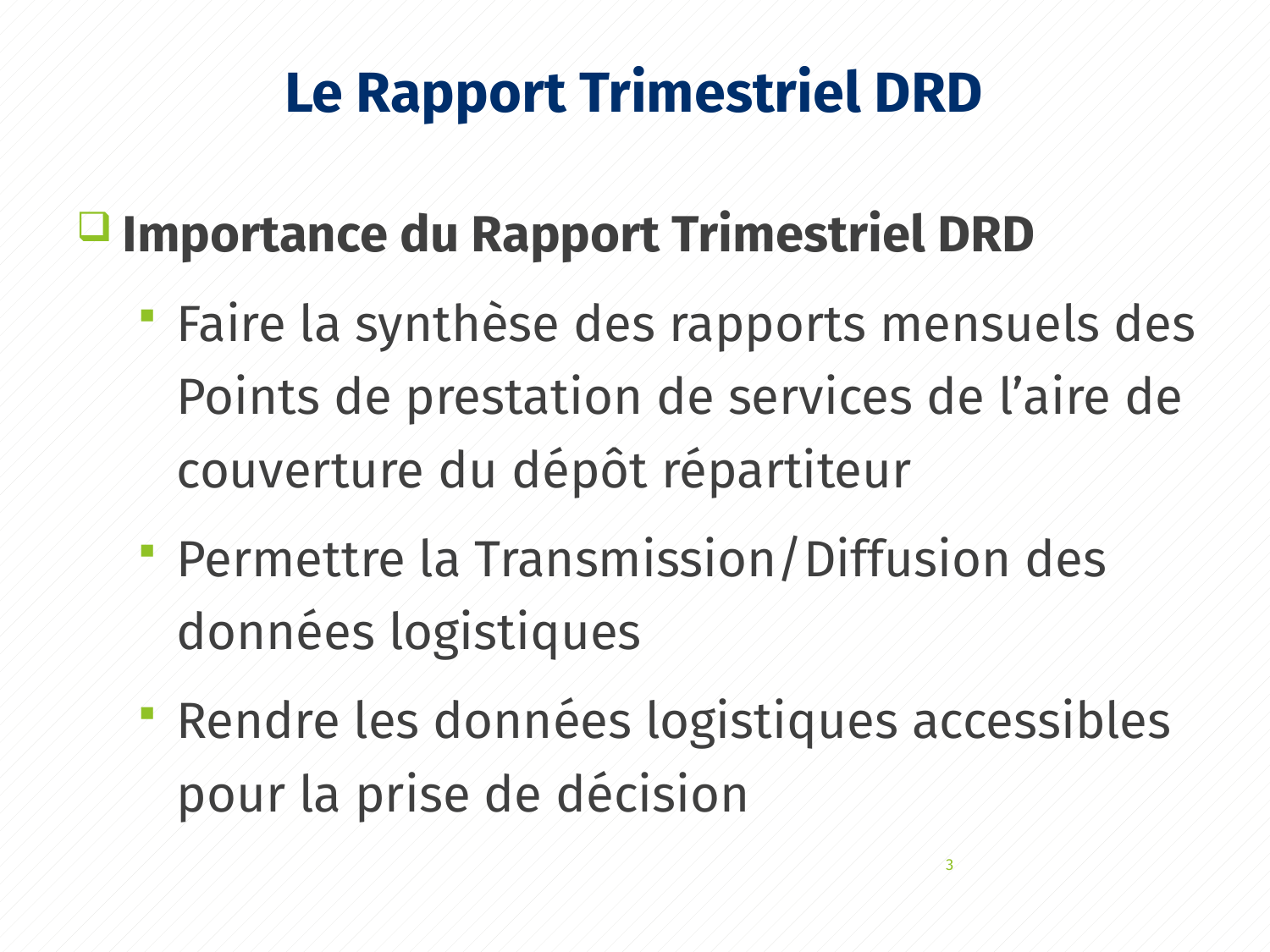

# Le Rapport Trimestriel DRD
Importance du Rapport Trimestriel DRD
Faire la synthèse des rapports mensuels des Points de prestation de services de l’aire de couverture du dépôt répartiteur
Permettre la Transmission/Diffusion des données logistiques
Rendre les données logistiques accessibles pour la prise de décision
3